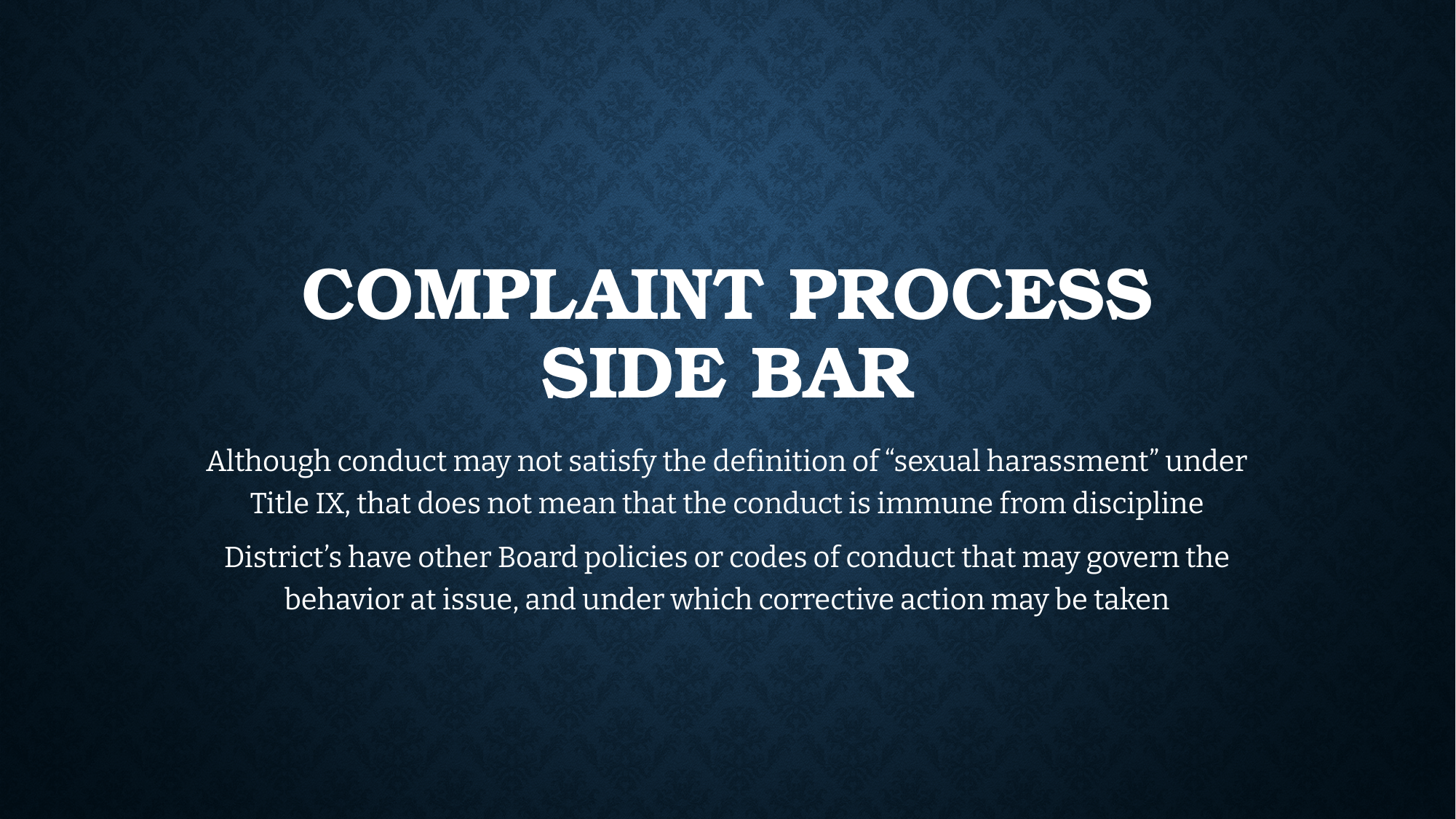

# Complaint process side bar
Although conduct may not satisfy the definition of “sexual harassment” under Title IX, that does not mean that the conduct is immune from discipline
District’s have other Board policies or codes of conduct that may govern the behavior at issue, and under which corrective action may be taken